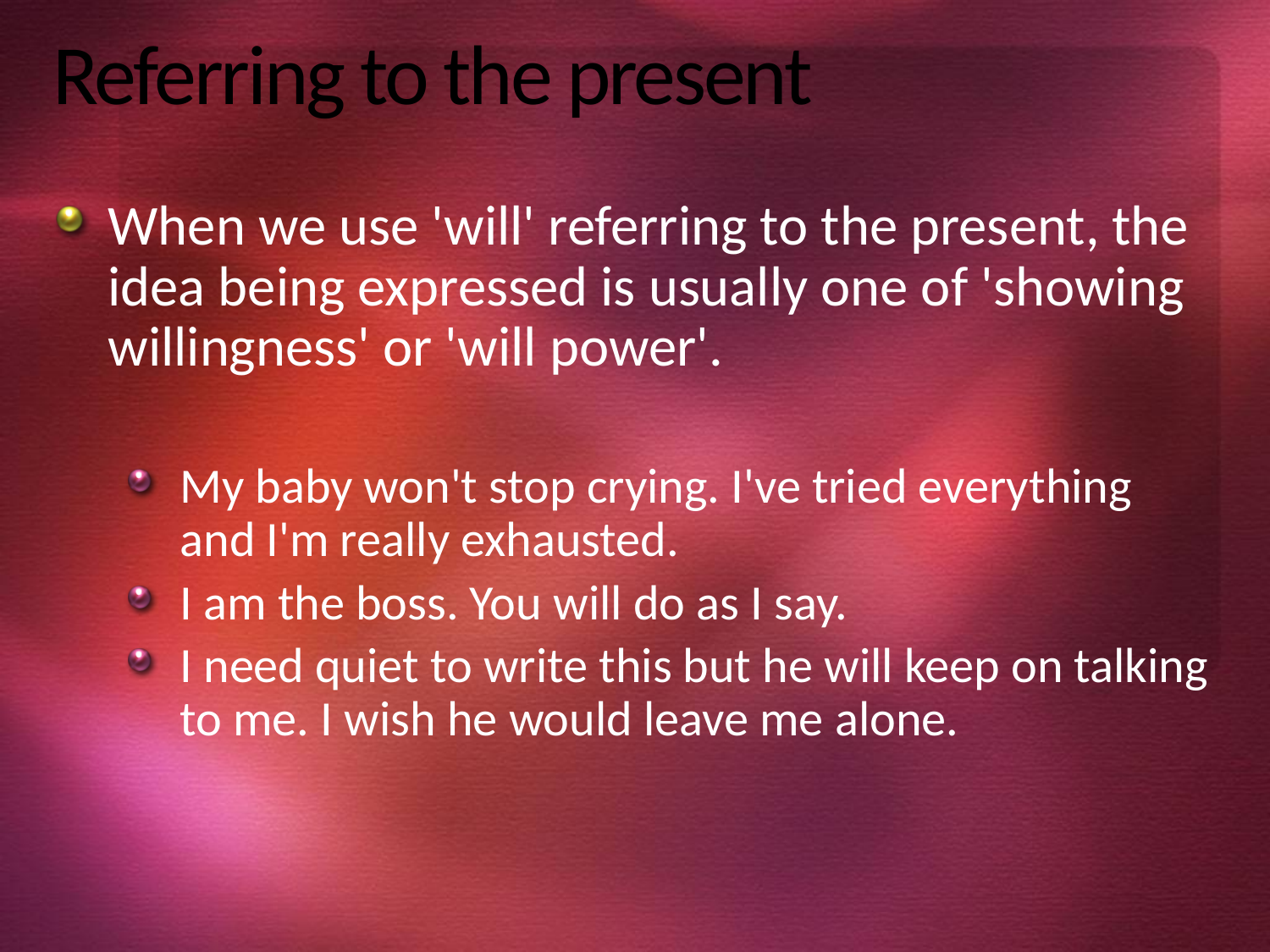

# Referring to the present
When we use 'will' referring to the present, the idea being expressed is usually one of 'showing willingness' or 'will power'.

My baby won't stop crying. I've tried everything and I'm really exhausted.
I am the boss. You will do as I say.
I need quiet to write this but he will keep on talking to me. I wish he would leave me alone.